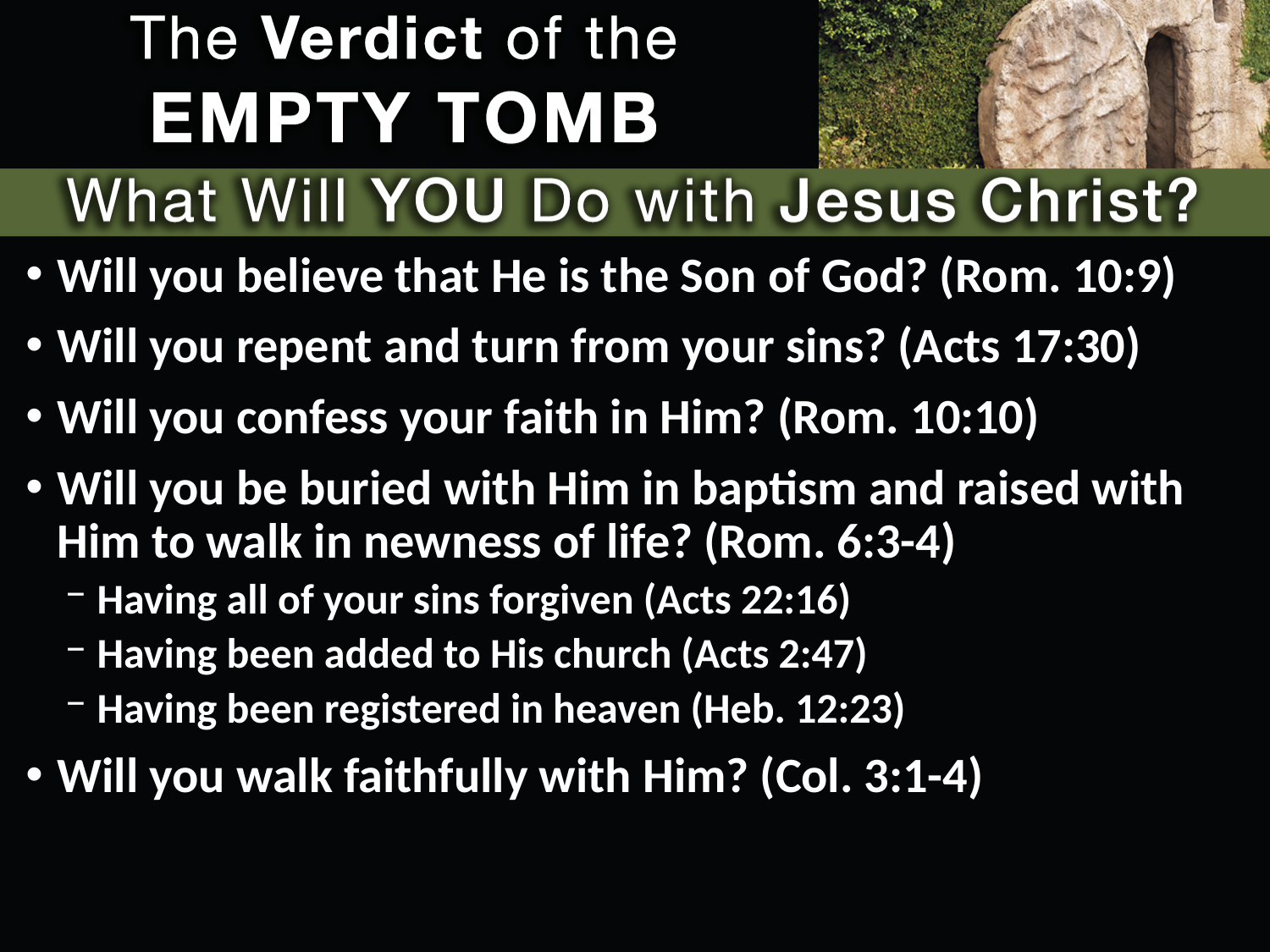

Will you believe that He is the Son of God? (Rom. 10:9)
Will you repent and turn from your sins? (Acts 17:30)
Will you confess your faith in Him? (Rom. 10:10)
Will you be buried with Him in baptism and raised with Him to walk in newness of life? (Rom. 6:3-4)
Having all of your sins forgiven (Acts 22:16)
Having been added to His church (Acts 2:47)
Having been registered in heaven (Heb. 12:23)
Will you walk faithfully with Him? (Col. 3:1-4)